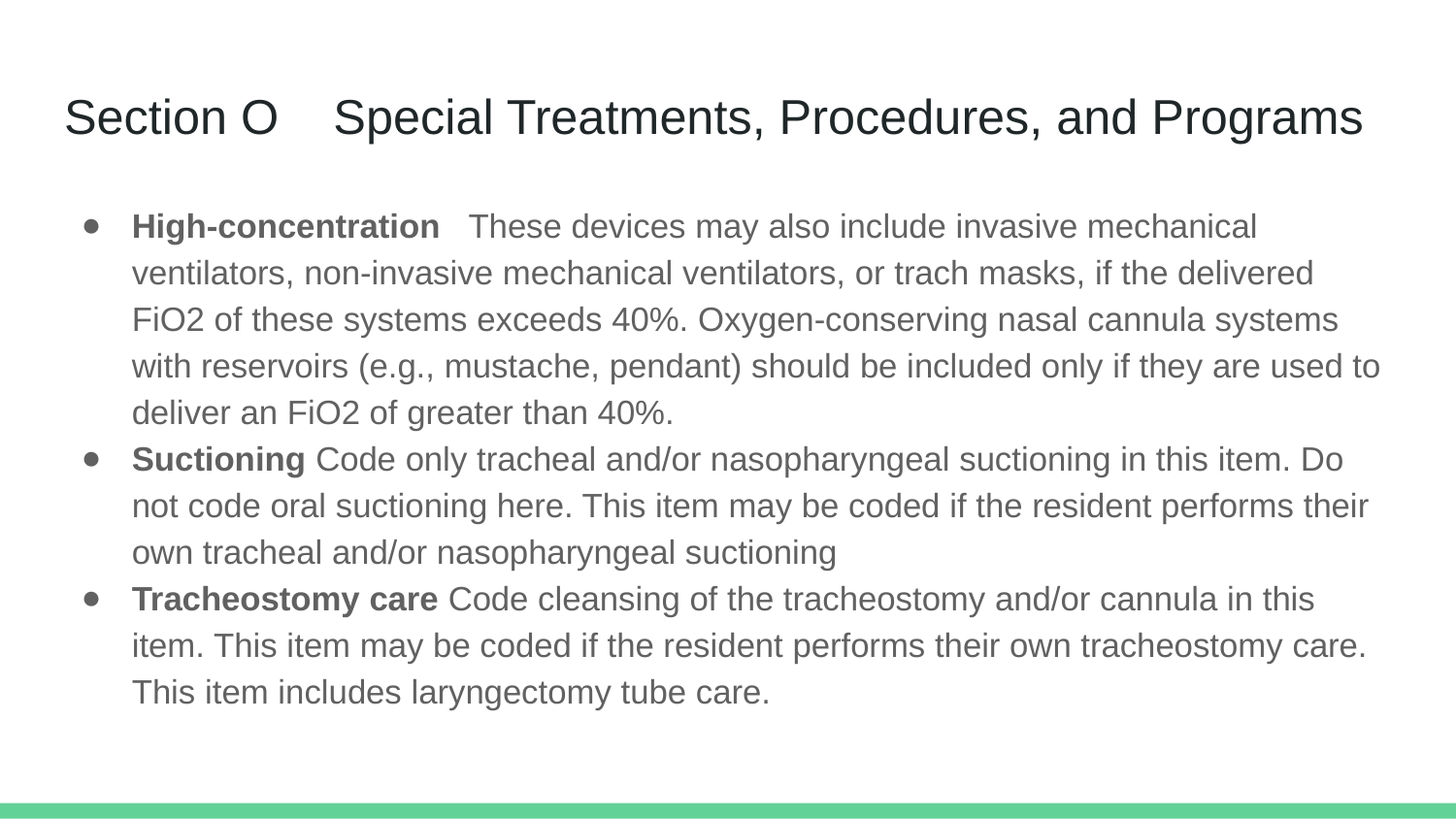

# Section O    Special Treatments, Procedures, and Programs

High-concentration   These devices may also include invasive mechanical ventilators, non-invasive mechanical ventilators, or trach masks, if the delivered FiO2 of these systems exceeds 40%. Oxygen-conserving nasal cannula systems with reservoirs (e.g., mustache, pendant) should be included only if they are used to deliver an FiO2 of greater than 40%.
Suctioning Code only tracheal and/or nasopharyngeal suctioning in this item. Do not code oral suctioning here. This item may be coded if the resident performs their own tracheal and/or nasopharyngeal suctioning
Tracheostomy care Code cleansing of the tracheostomy and/or cannula in this item. This item may be coded if the resident performs their own tracheostomy care. This item includes laryngectomy tube care.